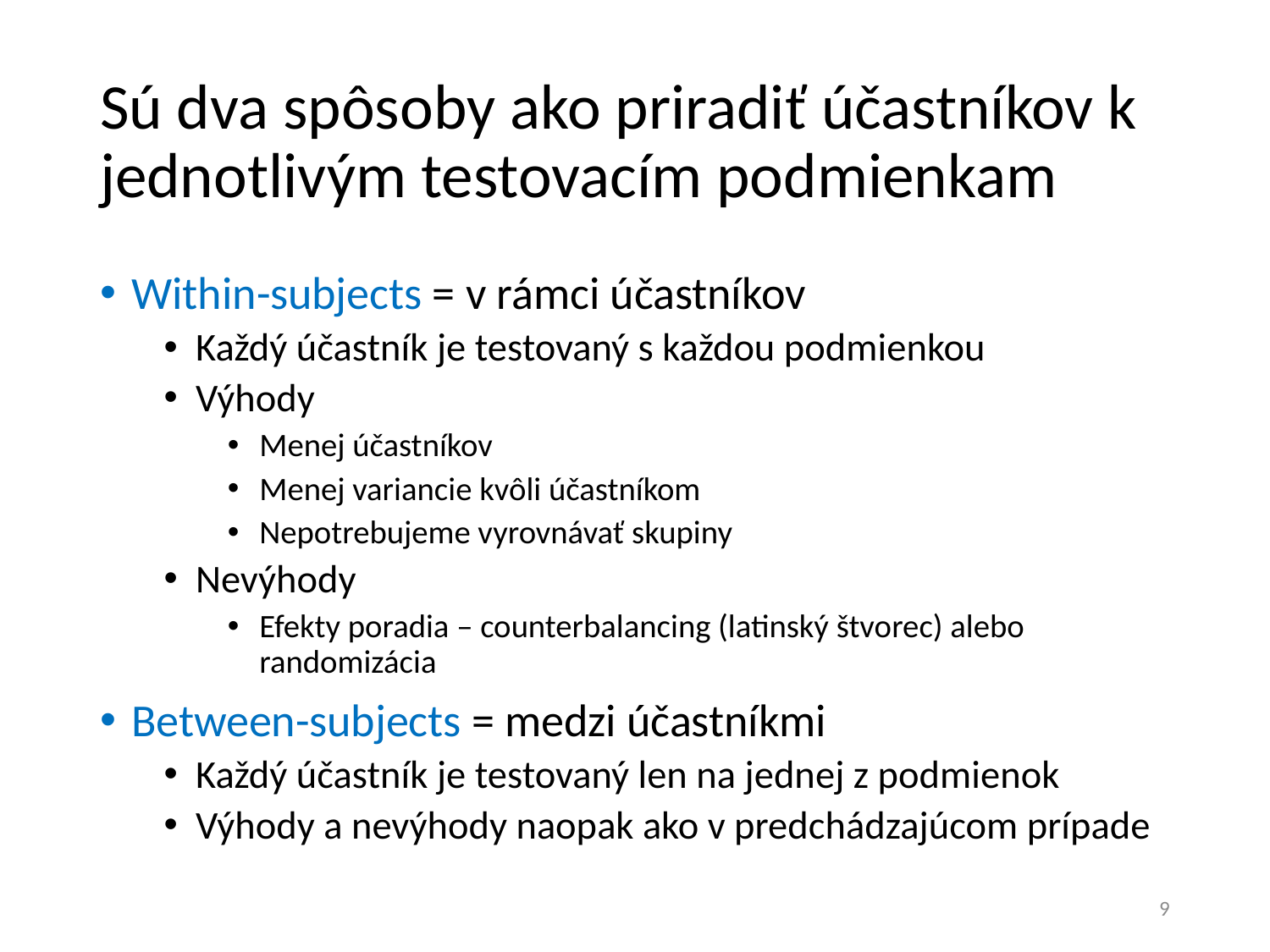

# Sú dva spôsoby ako priradiť účastníkov k jednotlivým testovacím podmienkam
Within-subjects = v rámci účastníkov
Každý účastník je testovaný s každou podmienkou
Výhody
Menej účastníkov
Menej variancie kvôli účastníkom
Nepotrebujeme vyrovnávať skupiny
Nevýhody
Efekty poradia – counterbalancing (latinský štvorec) alebo randomizácia
Between-subjects = medzi účastníkmi
Každý účastník je testovaný len na jednej z podmienok
Výhody a nevýhody naopak ako v predchádzajúcom prípade

9